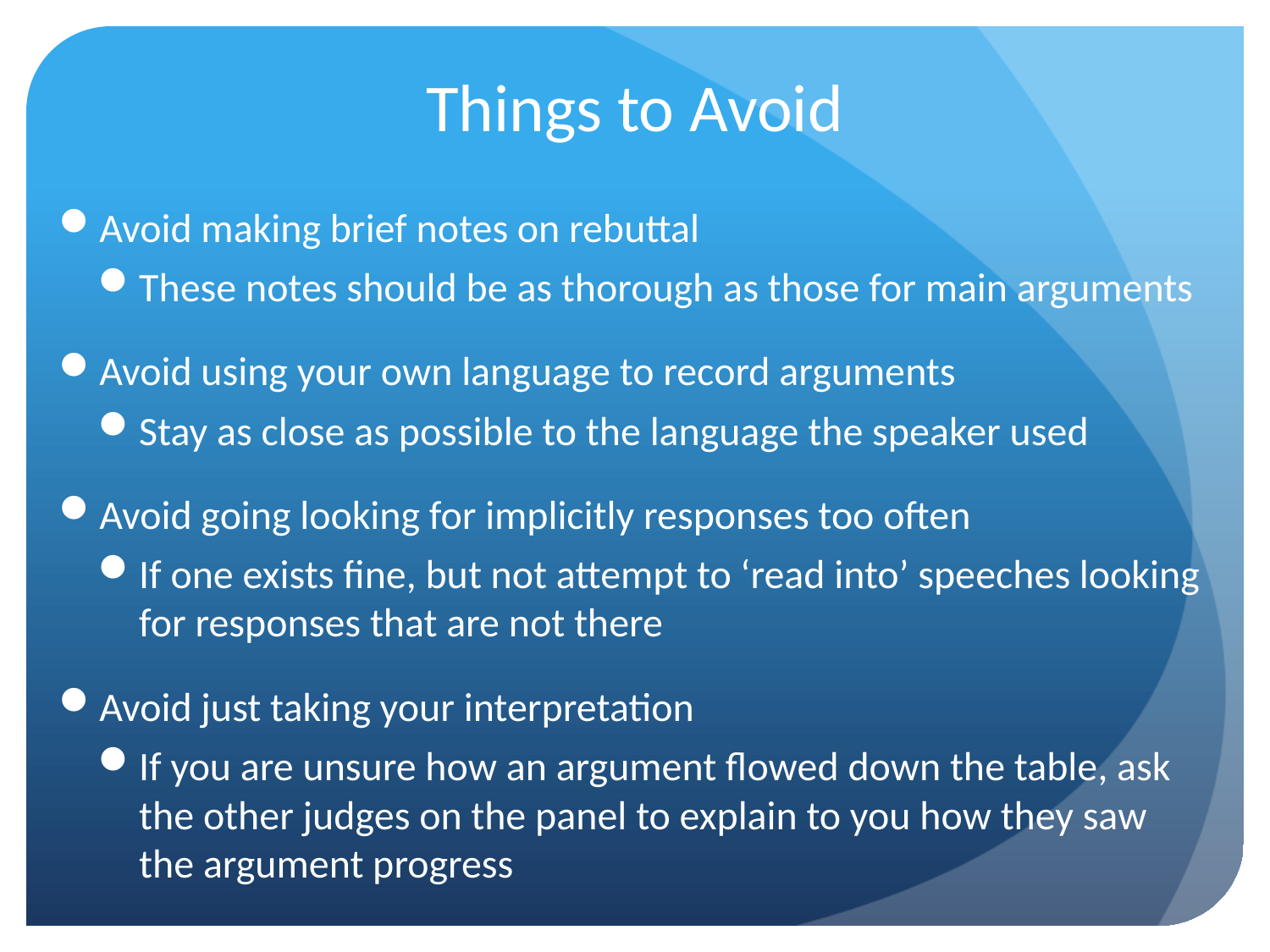

# Things to Avoid
Avoid making brief notes on rebuttal
These notes should be as thorough as those for main arguments
Avoid using your own language to record arguments
Stay as close as possible to the language the speaker used
Avoid going looking for implicitly responses too often
If one exists fine, but not attempt to ‘read into’ speeches looking for responses that are not there
Avoid just taking your interpretation
If you are unsure how an argument flowed down the table, ask the other judges on the panel to explain to you how they saw the argument progress